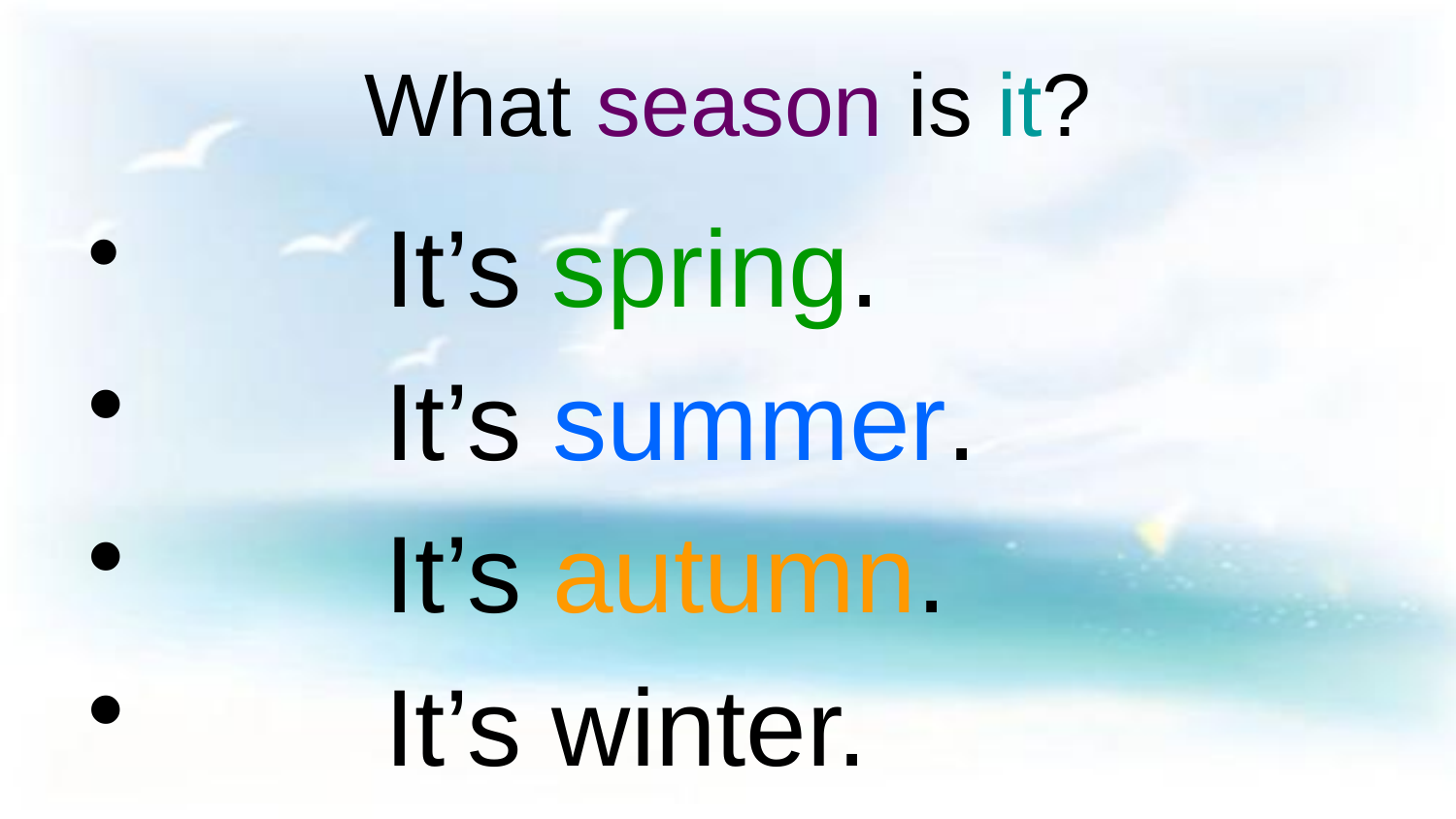

# What season is it?
         It’s spring.
        It’s summer.
        It’s autumn.
        It’s winter.